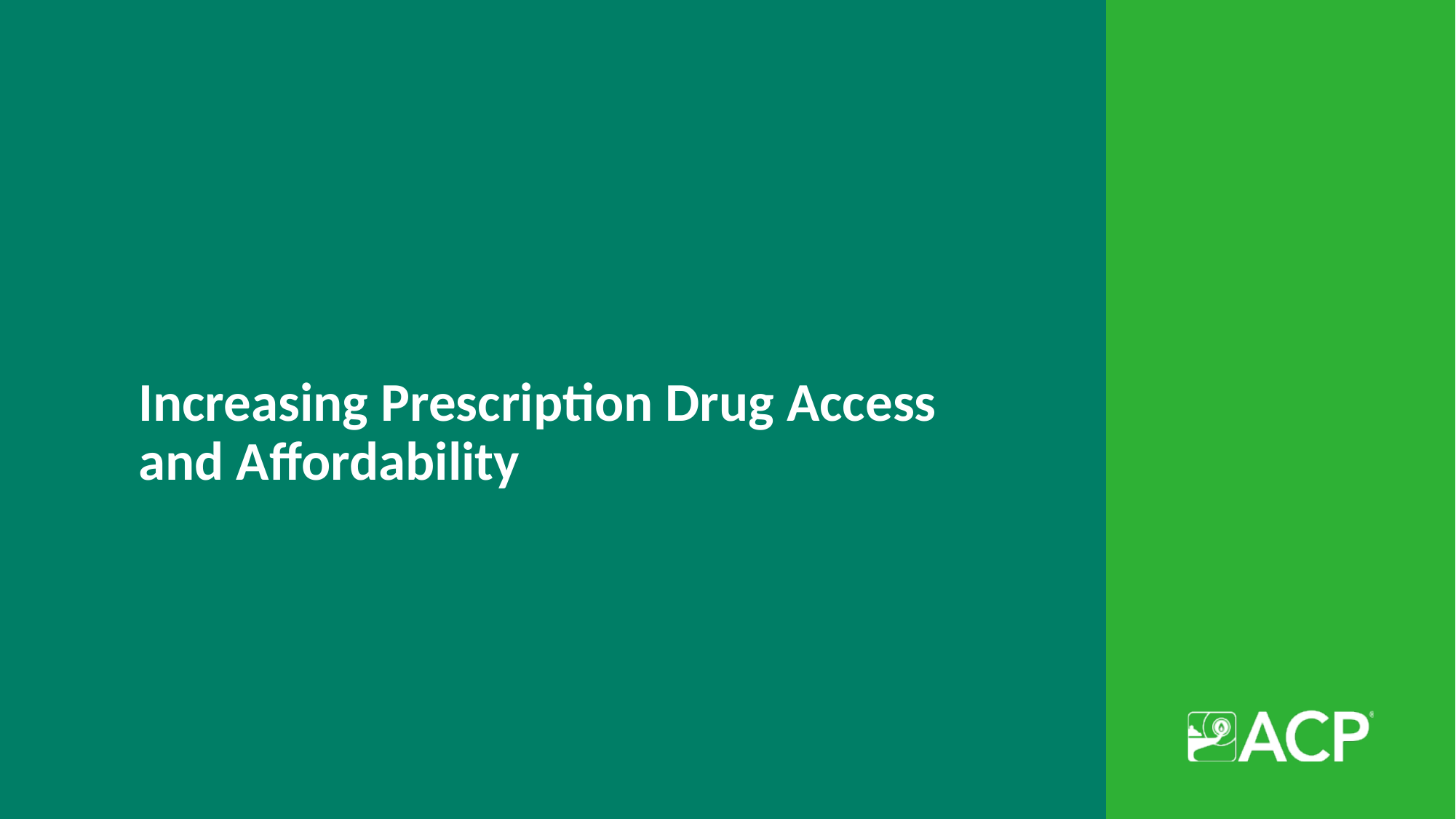

# Increasing Prescription Drug Access and Affordability